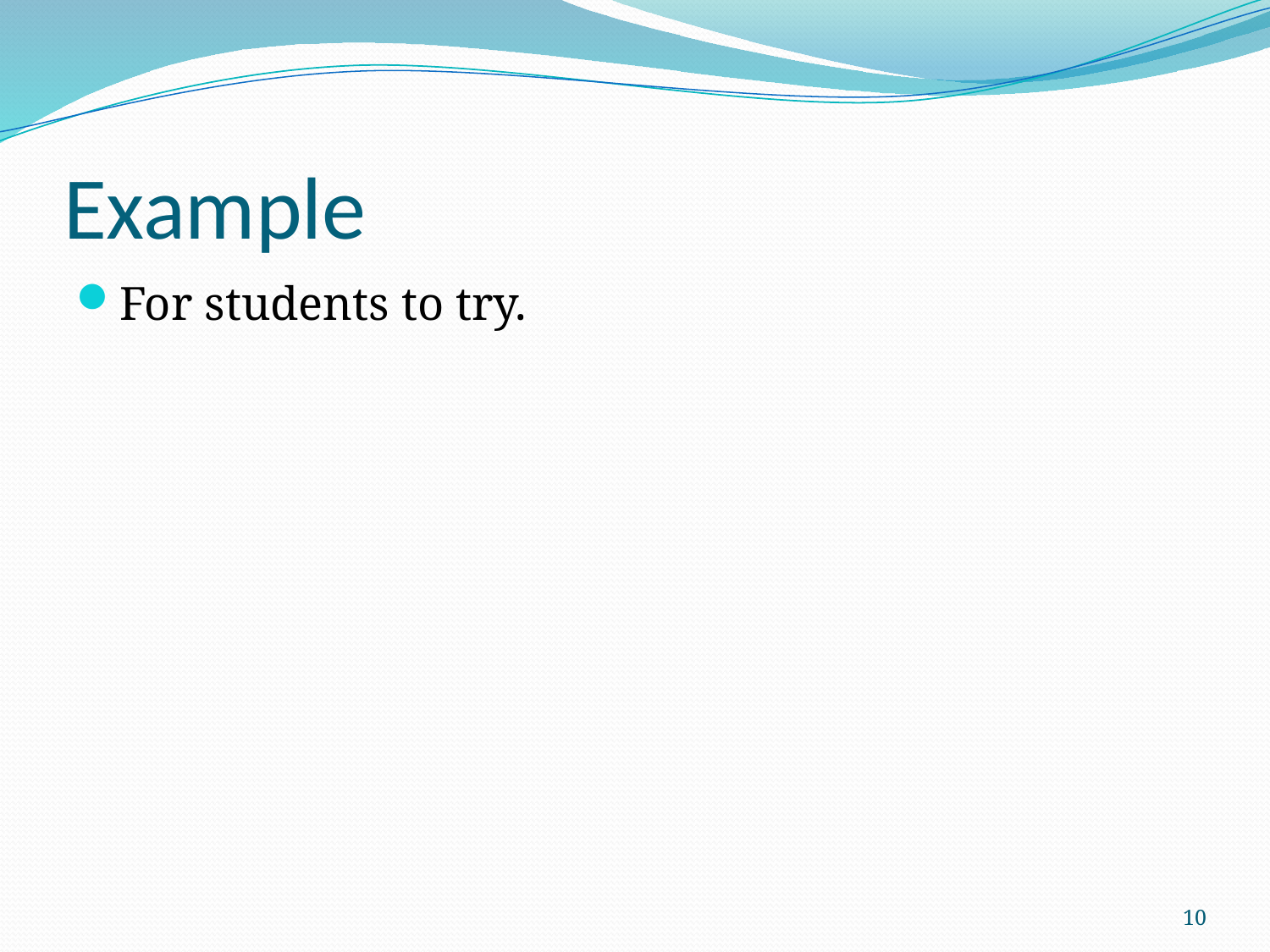

# Example
For students to try.
10